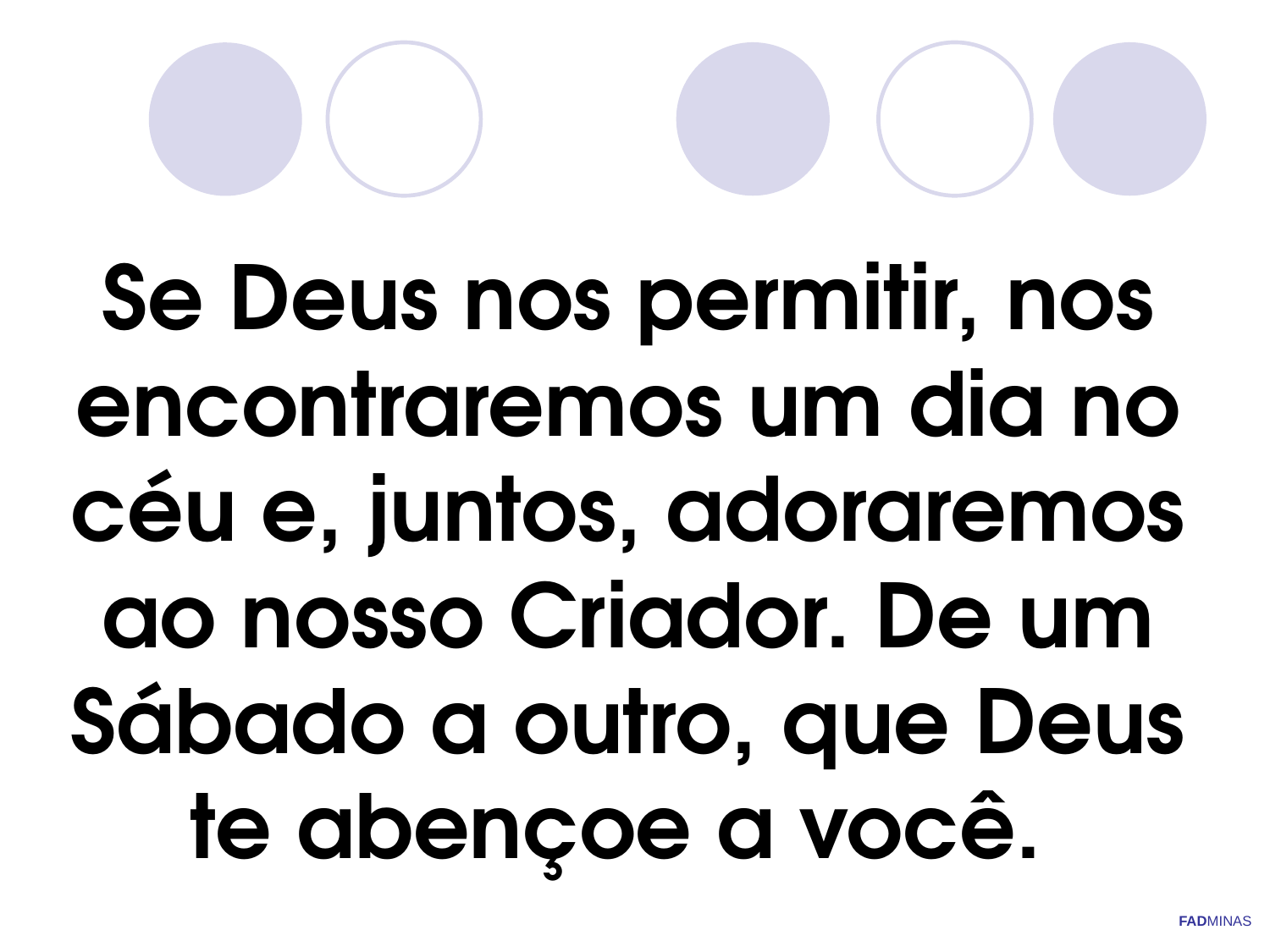

# Se Deus nos permitir, nos encontraremos um dia no céu e, juntos, adoraremos ao nosso Criador. De um Sábado a outro, que Deus te abençoe a você.
FADMINAS